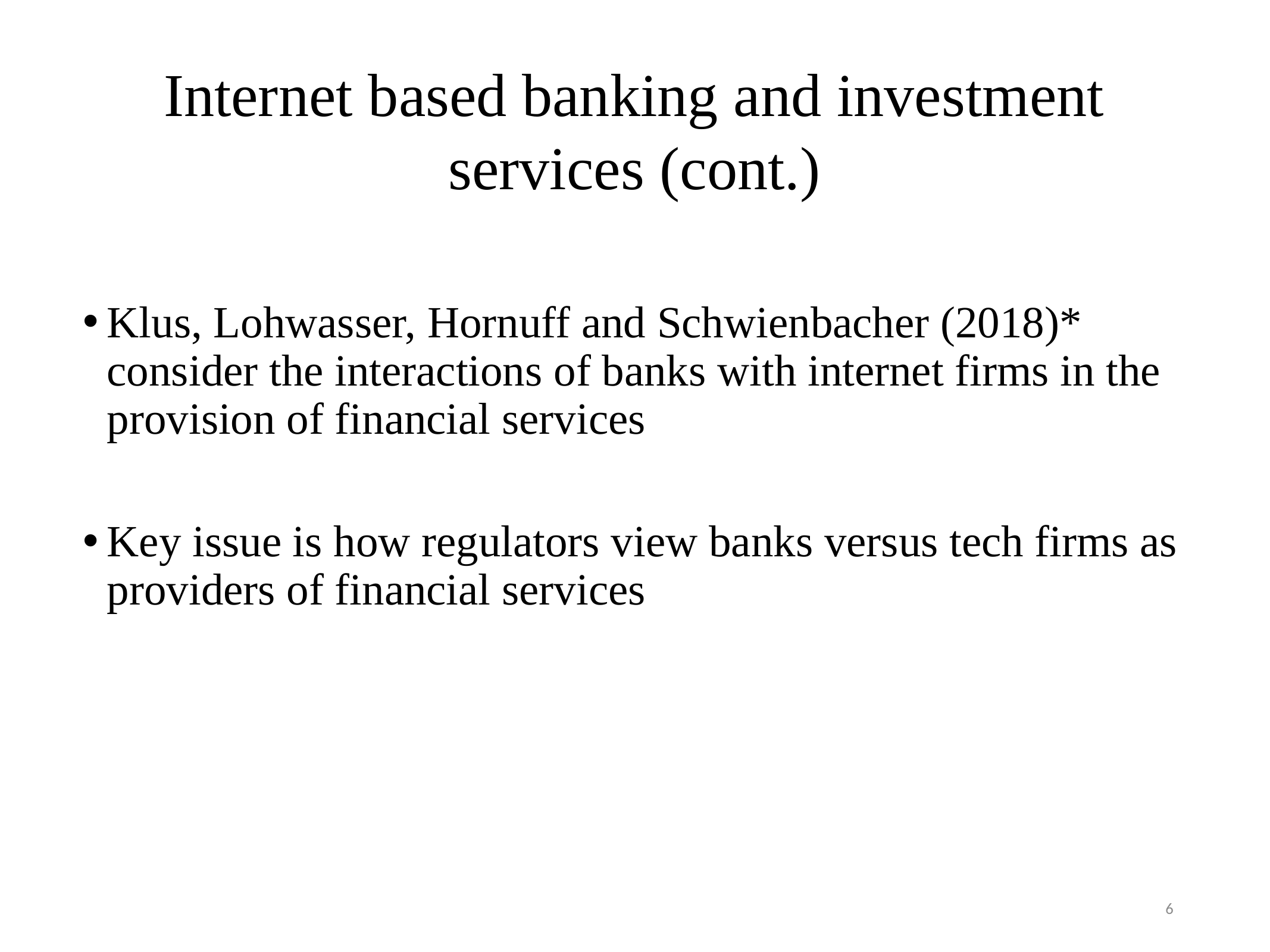

# Internet based banking and investment services (cont.)
Klus, Lohwasser, Hornuff and Schwienbacher (2018)* consider the interactions of banks with internet firms in the provision of financial services

Key issue is how regulators view banks versus tech firms as providers of financial services

6